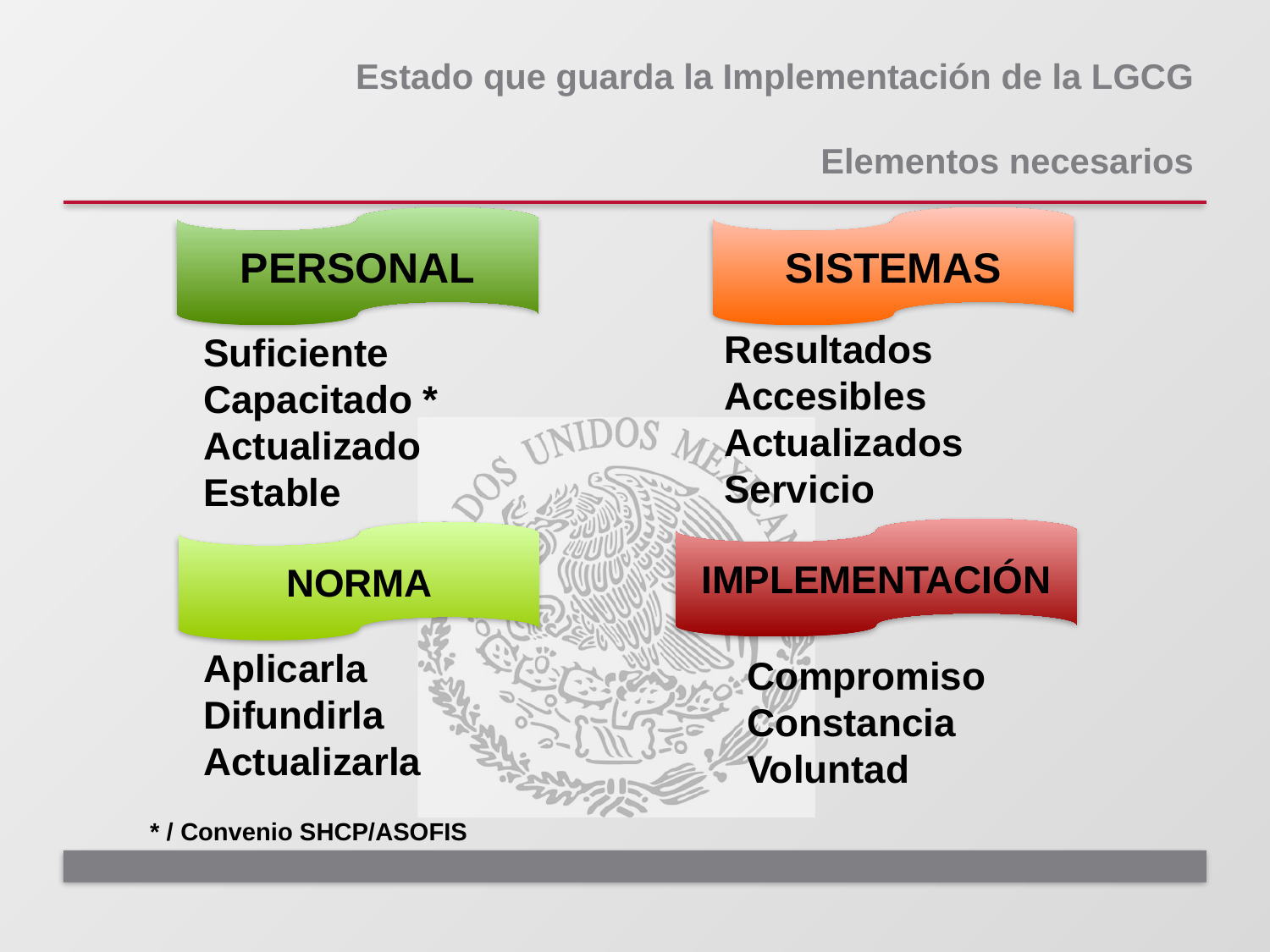

# Estado que guarda la Implementación de la LGCG Elementos necesarios
SISTEMAS
PERSONAL
Resultados
Accesibles
Actualizados
Servicio
Suficiente
Capacitado *
Actualizado
Estable
IMPLEMENTACIÓN
NORMA
Aplicarla
Difundirla
Actualizarla
Compromiso
Constancia
Voluntad
* / Convenio SHCP/ASOFIS